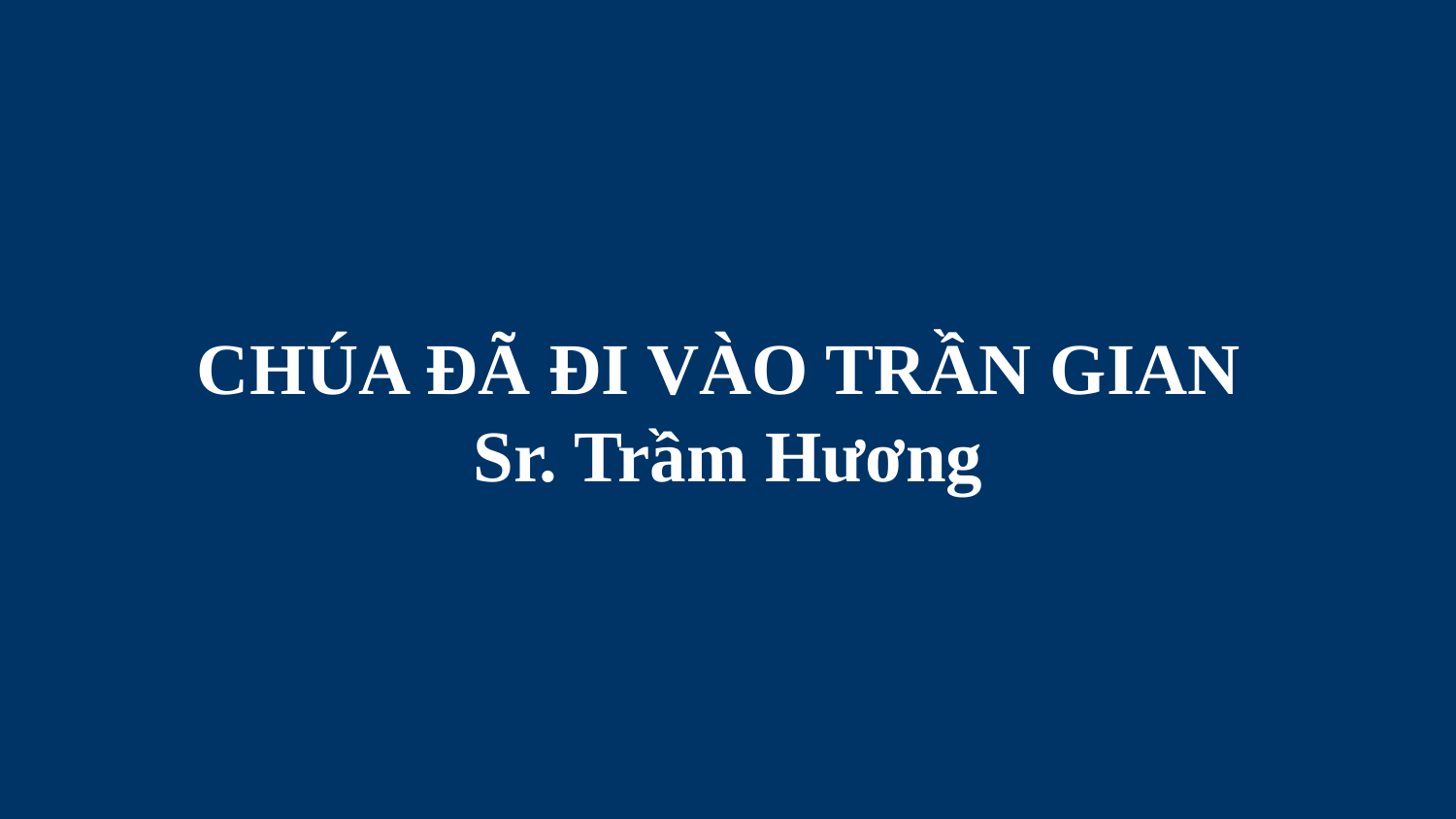

# CHÚA ĐÃ ĐI VÀO TRẦN GIAN Sr. Trầm Hương